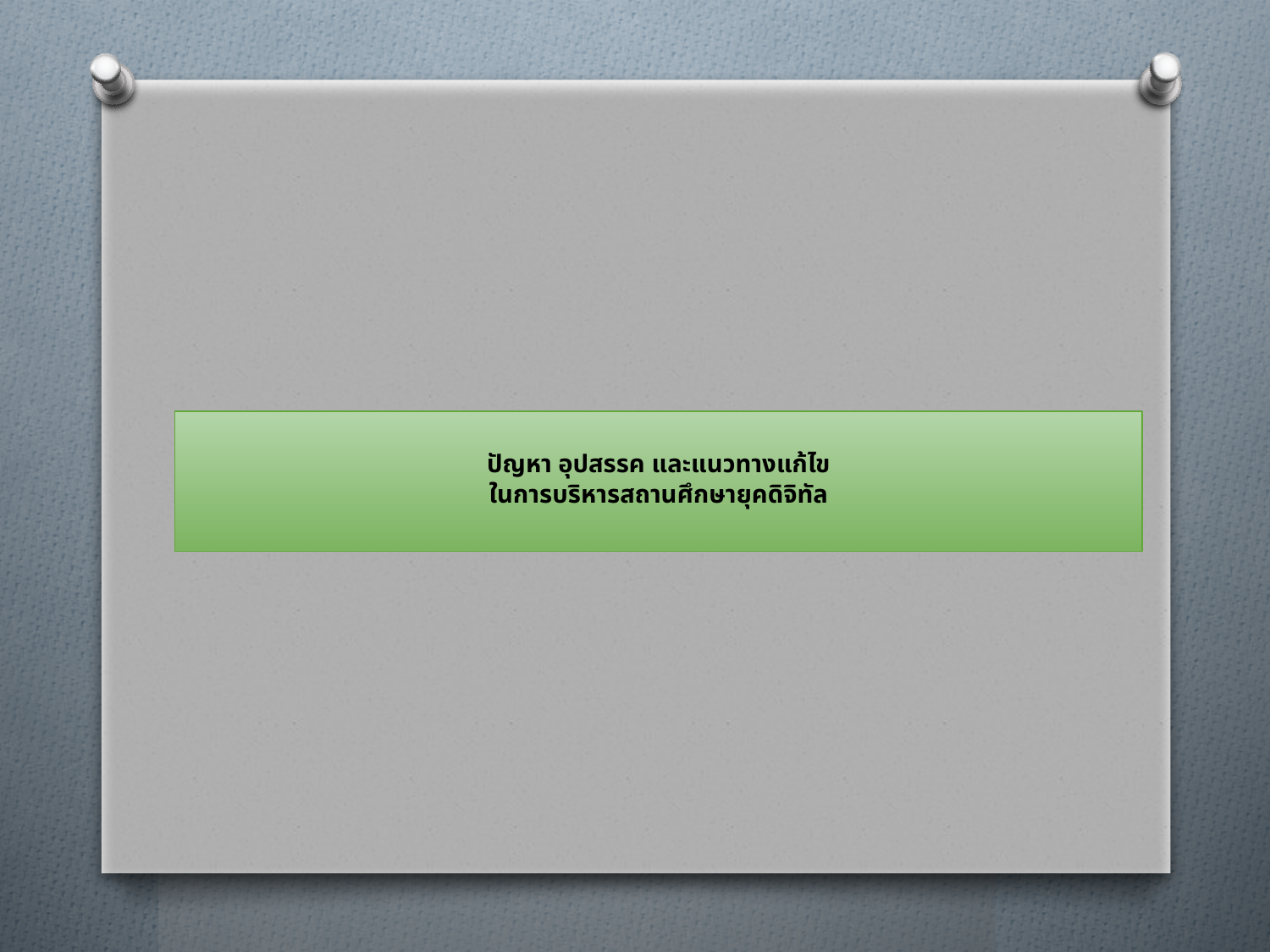

# ปัญหา อุปสรรค และแนวทางแก้ไข ในการบริหารสถานศึกษายุคดิจิทัล